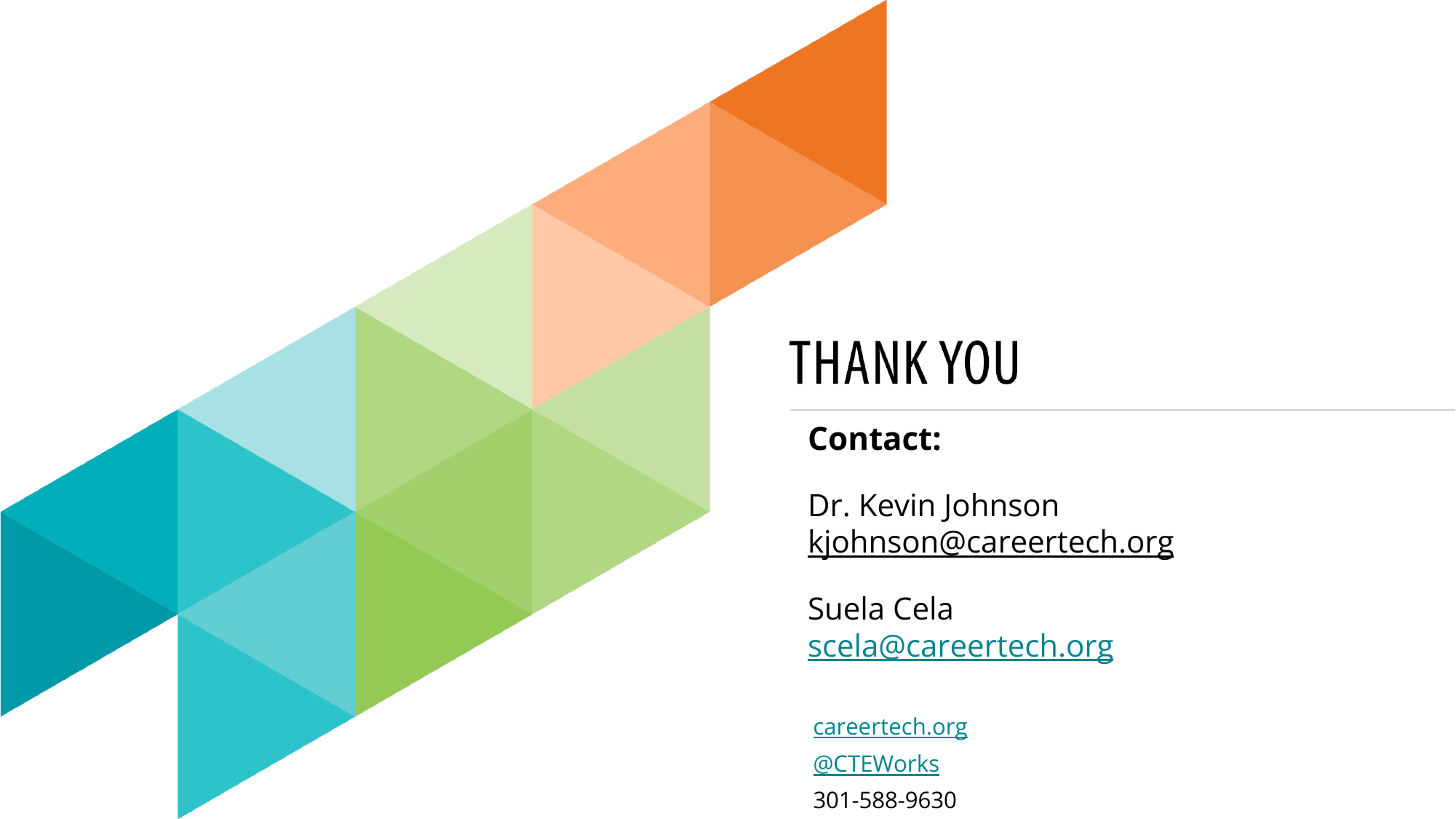

Contact:

Dr. Kevin Johnson
kjohnson@careertech.org

Suela Cela
scela@careertech.org

careertech.org
@CTEWorks
301-588-9630